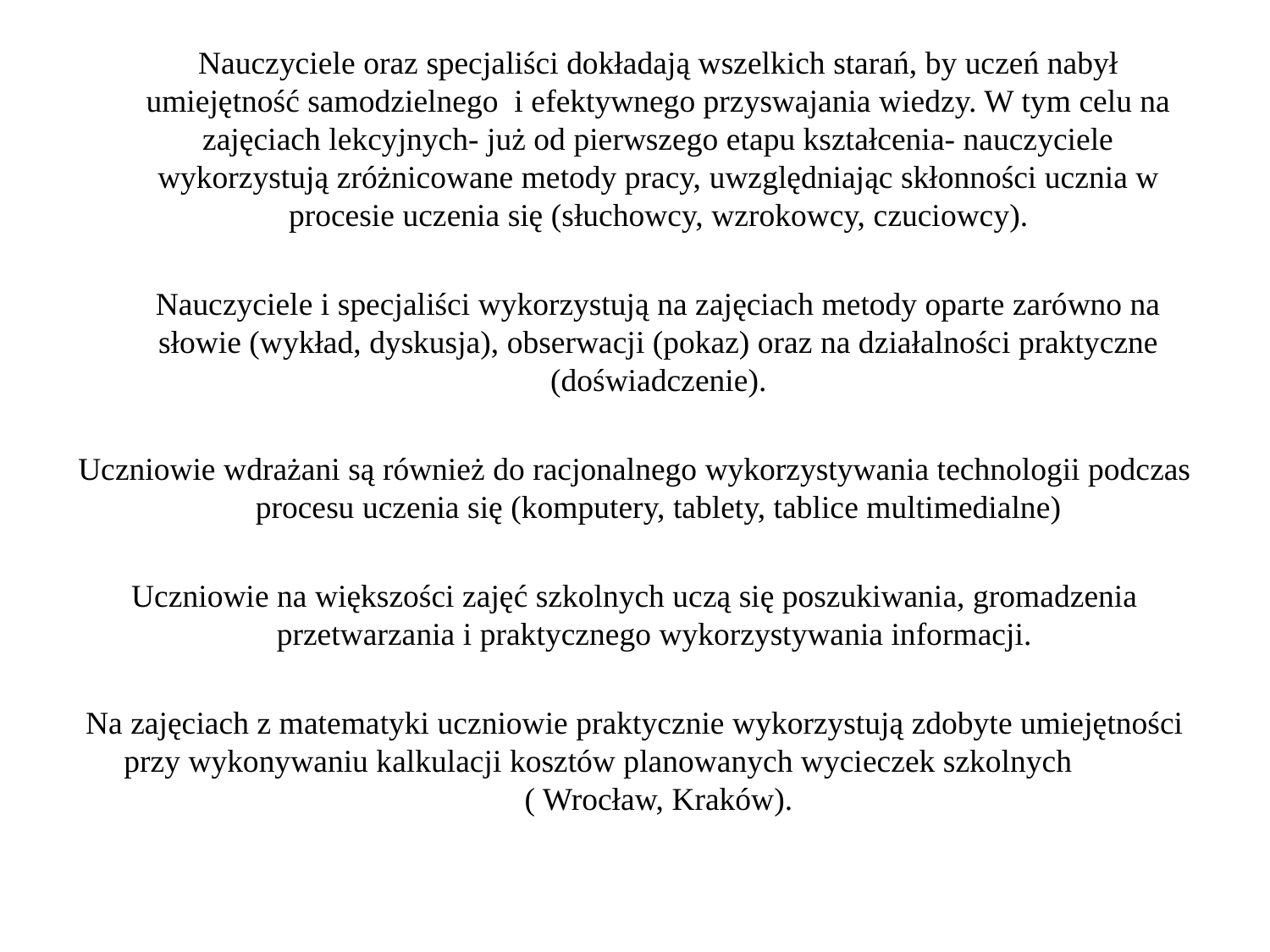

Nauczyciele oraz specjaliści dokładają wszelkich starań, by uczeń nabył umiejętność samodzielnego  i efektywnego przyswajania wiedzy. W tym celu na zajęciach lekcyjnych- już od pierwszego etapu kształcenia- nauczyciele wykorzystują zróżnicowane metody pracy, uwzględniając skłonności ucznia w procesie uczenia się (słuchowcy, wzrokowcy, czuciowcy).

	Nauczyciele i specjaliści wykorzystują na zajęciach metody oparte zarówno na słowie (wykład, dyskusja), obserwacji (pokaz) oraz na działalności praktyczne (doświadczenie).

Uczniowie wdrażani są również do racjonalnego wykorzystywania technologii podczas procesu uczenia się (komputery, tablety, tablice multimedialne)

Uczniowie na większości zajęć szkolnych uczą się poszukiwania, gromadzenia przetwarzania i praktycznego wykorzystywania informacji.

Na zajęciach z matematyki uczniowie praktycznie wykorzystują zdobyte umiejętności przy wykonywaniu kalkulacji kosztów planowanych wycieczek szkolnych                ( Wrocław, Kraków).

#